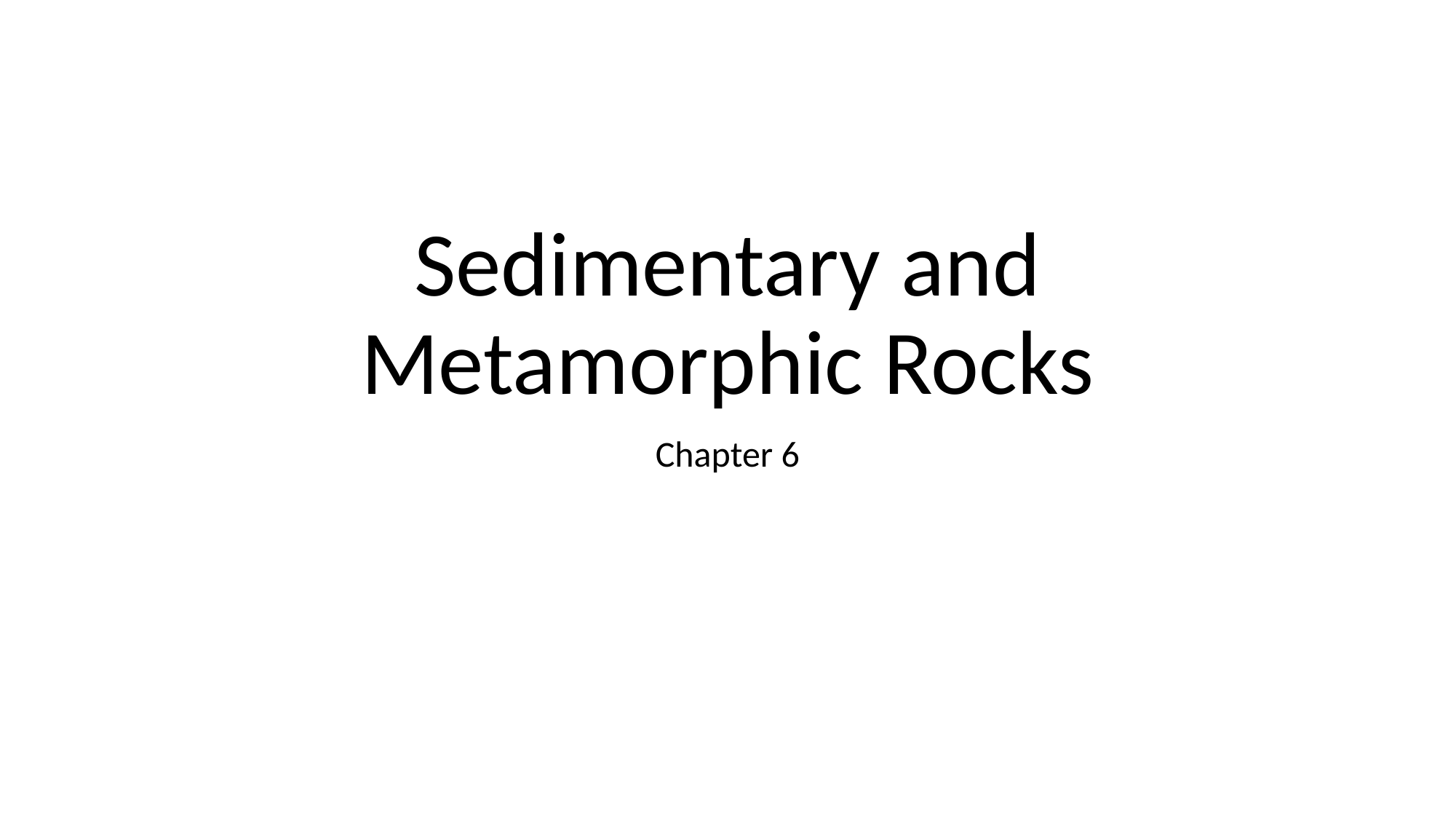

# Sedimentary and Metamorphic Rocks
Chapter 6